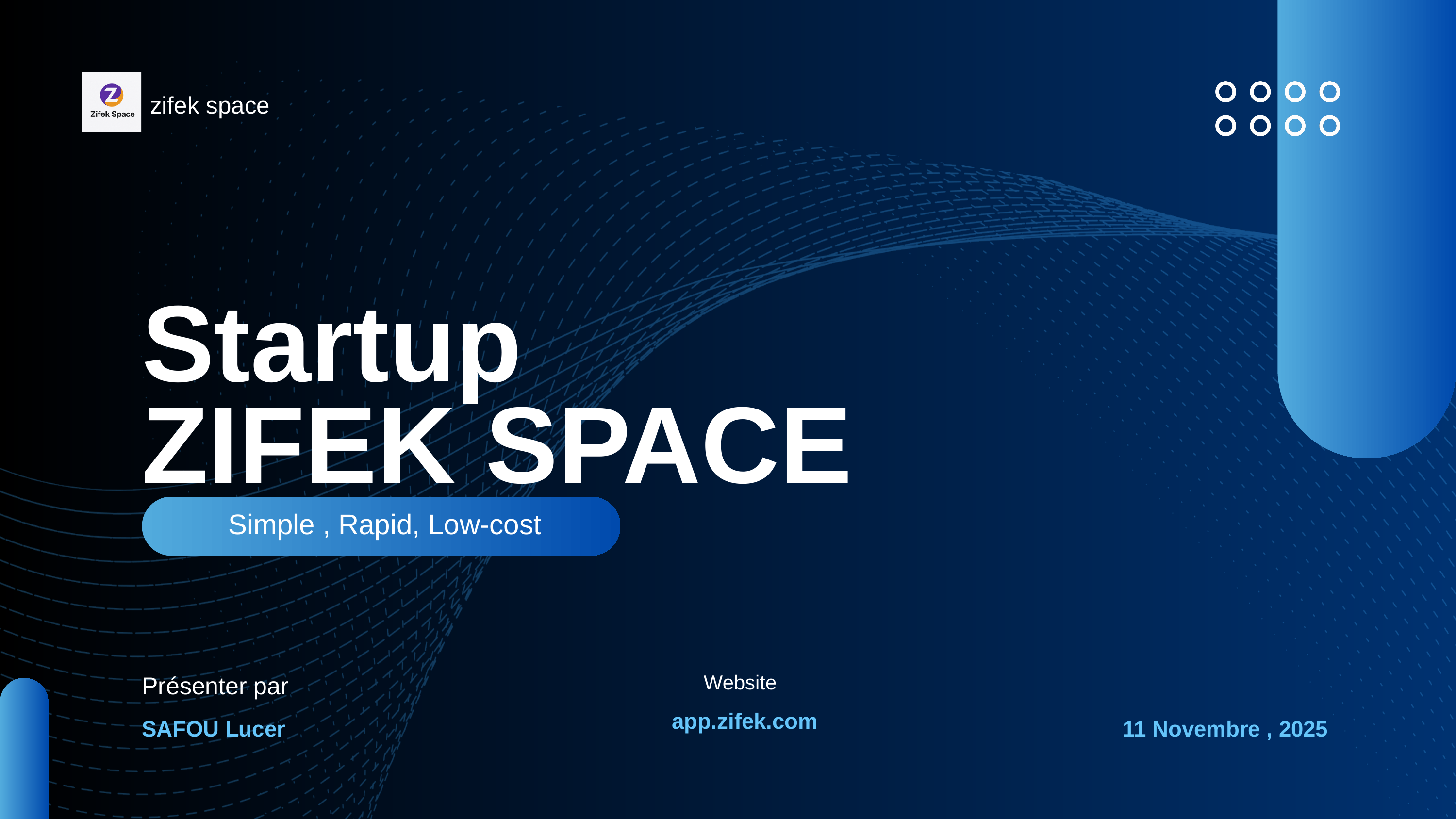

zifek space

Startup
ZIFEK SPACE

Simple , Rapid, Low-cost
Website
Présenter par
app.zifek.com
SAFOU Lucer
11 Novembre , 2025